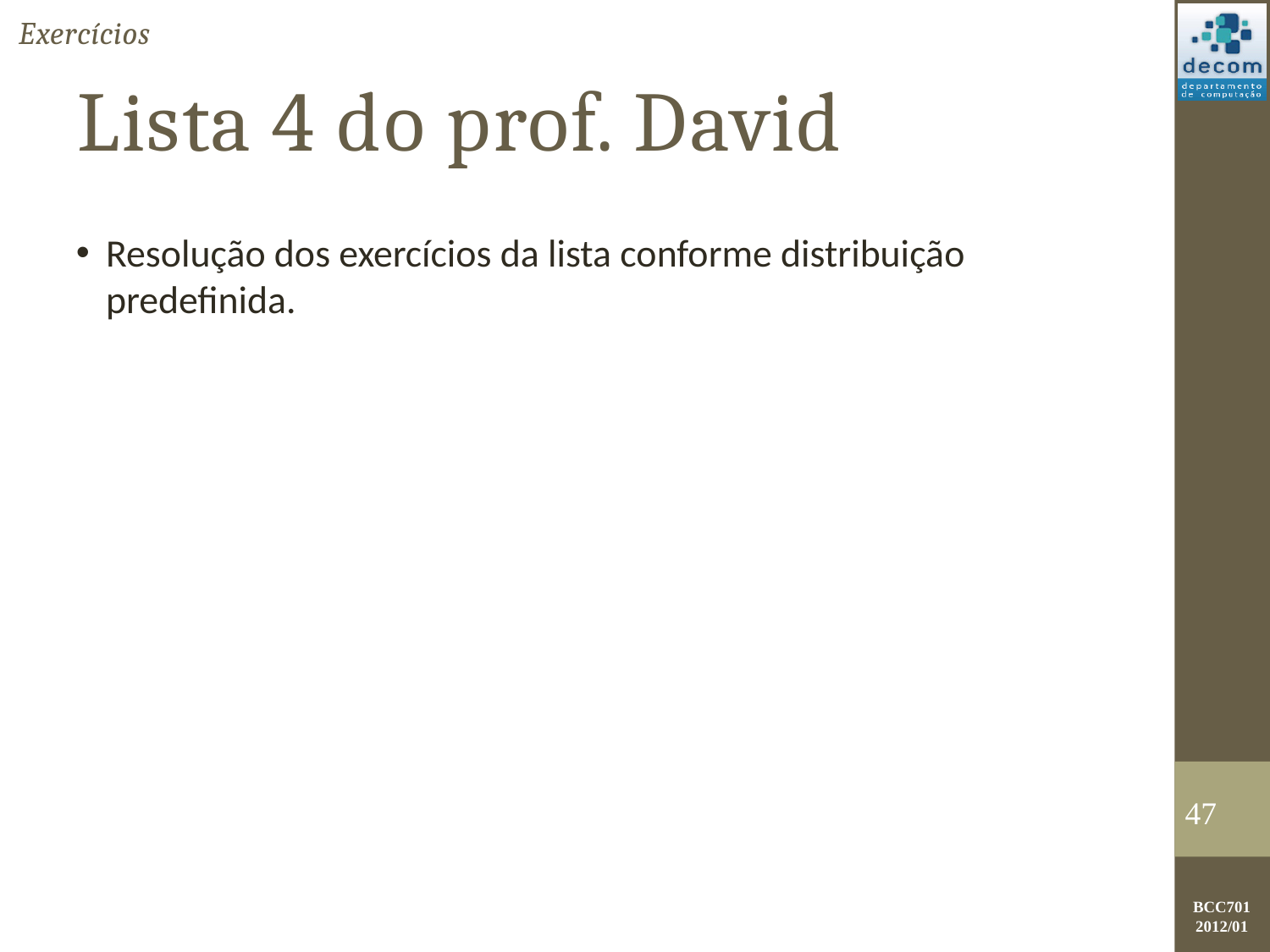

Exercícios
Lista 4 do prof. David
Resolução dos exercícios da lista conforme distribuição predefinida.
47